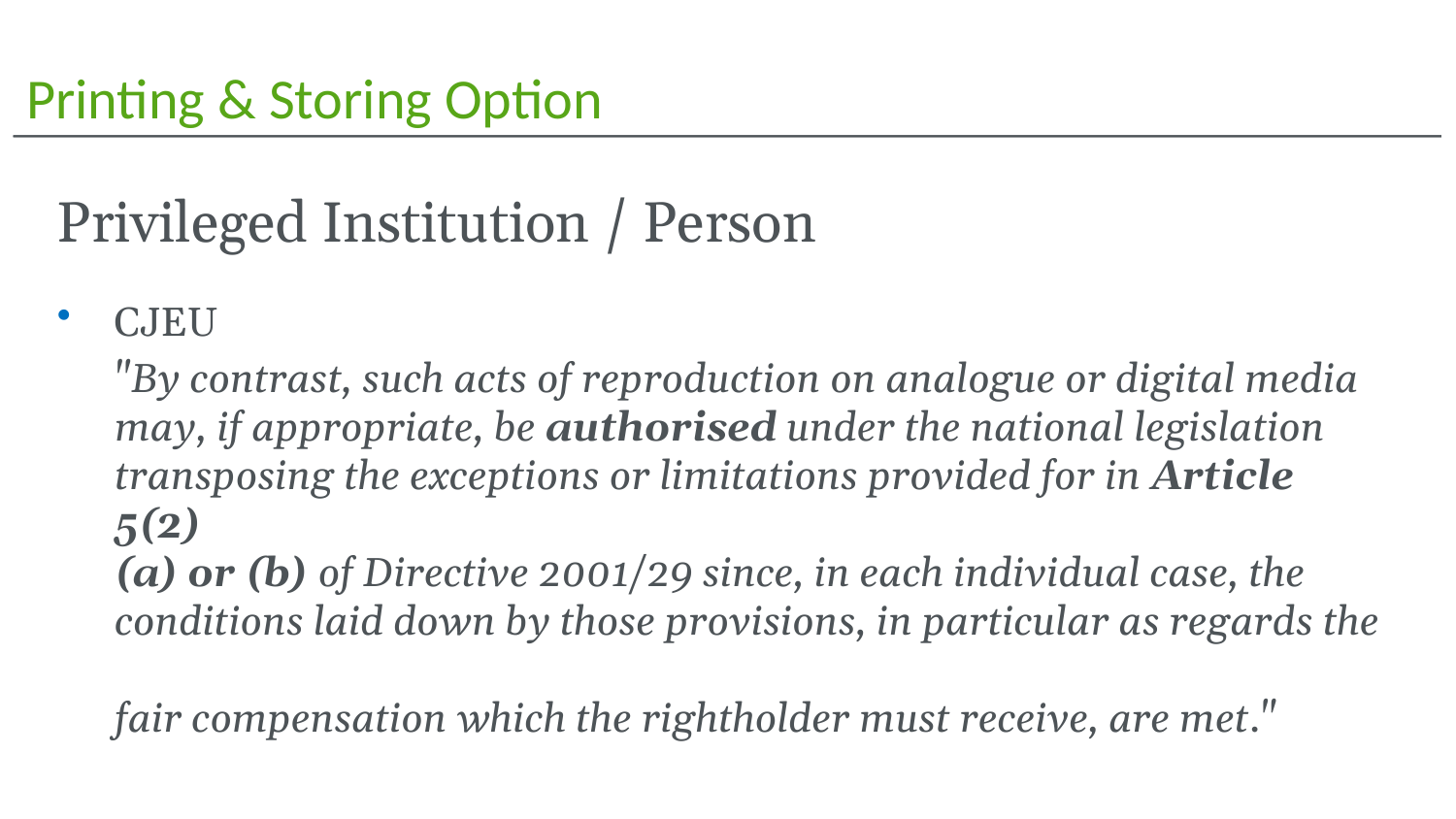

# Printing & Storing Option

Privileged Institution / Person

CJEU
"By contrast, such acts of reproduction on analogue or digital media may, if appropriate, be authorised under the national legislation transposing the exceptions or limitations provided for in Article 5(2)
(a) or (b) of Directive 2001/29 since, in each individual case, the conditions laid down by those provisions, in particular as regards the
fair compensation which the rightholder must receive, are met."